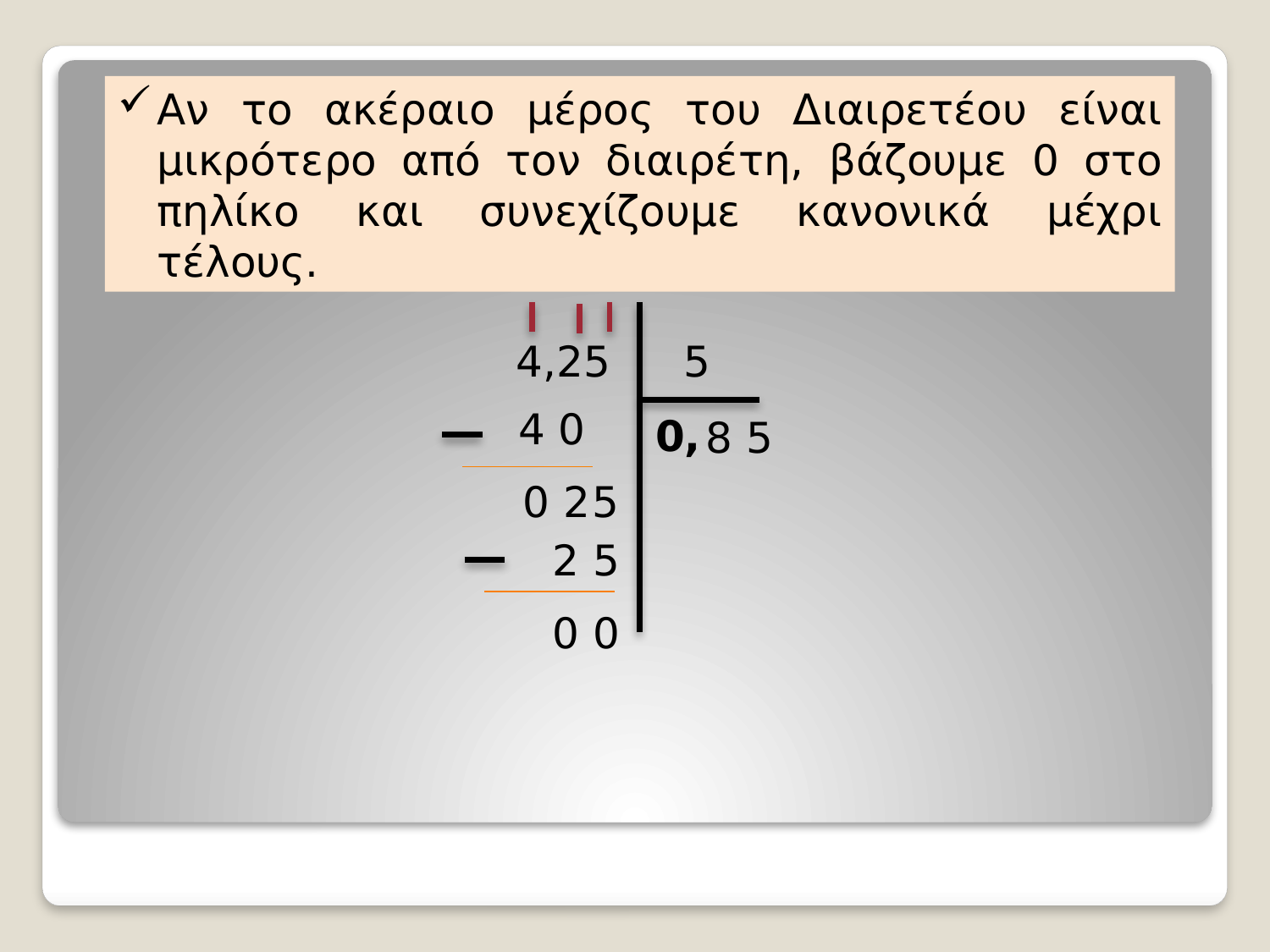

Αν το ακέραιο μέρος του Διαιρετέου είναι μικρότερο από τον διαιρέτη, βάζουμε 0 στο πηλίκο και συνεχίζουμε κανονικά μέχρι τέλους.
4,25
5
4 0
0,
8
5
0 2
5
2 5
0 0